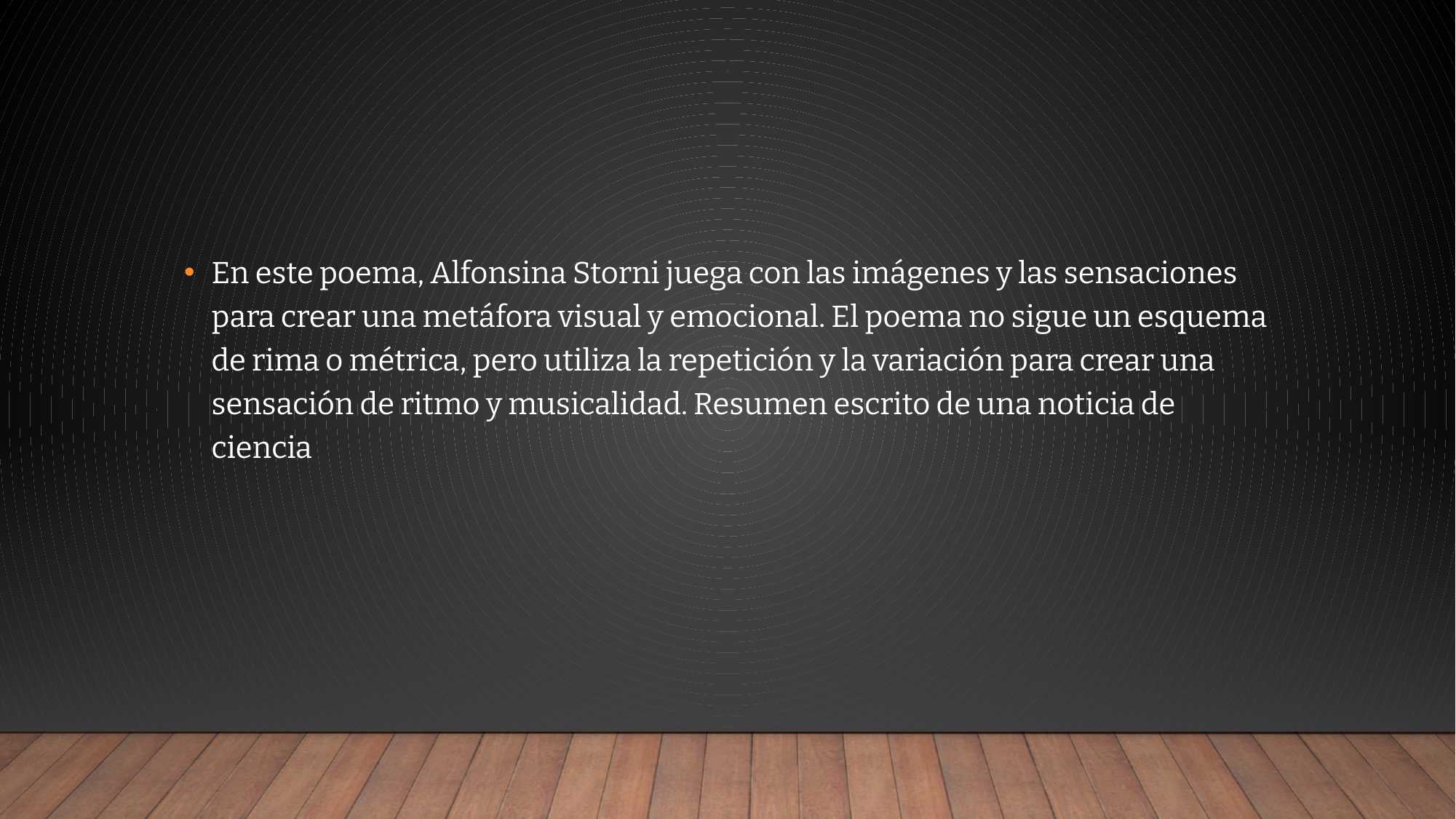

#
En este poema, Alfonsina Storni juega con las imágenes y las sensaciones para crear una metáfora visual y emocional. El poema no sigue un esquema de rima o métrica, pero utiliza la repetición y la variación para crear una sensación de ritmo y musicalidad. Resumen escrito de una noticia de ciencia